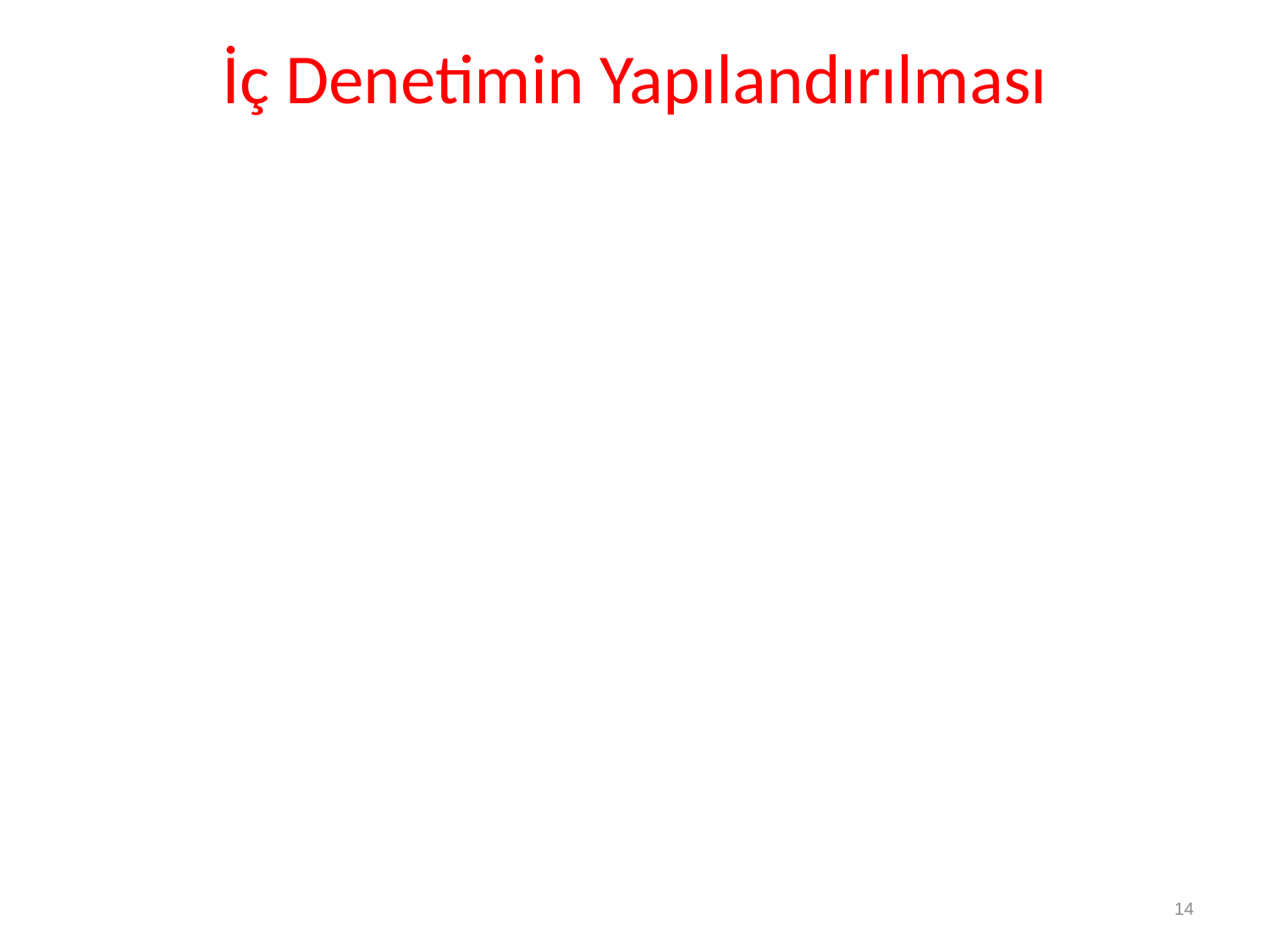

# İç Denetimin Yapılandırılması
İç Denetim
14